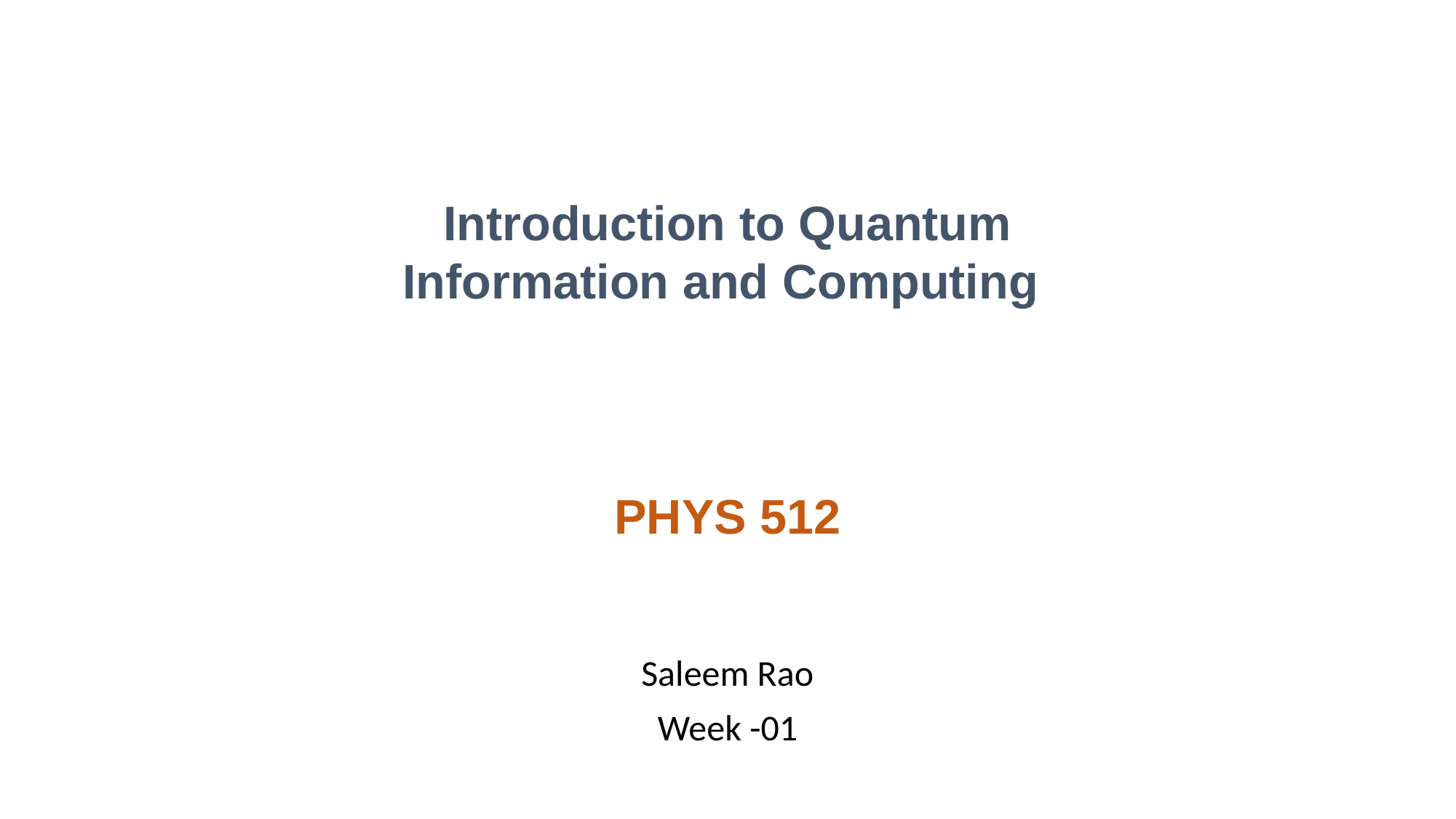

Introduction to Quantum Information and Computing
# PHYS 512
Saleem Rao
Week -01